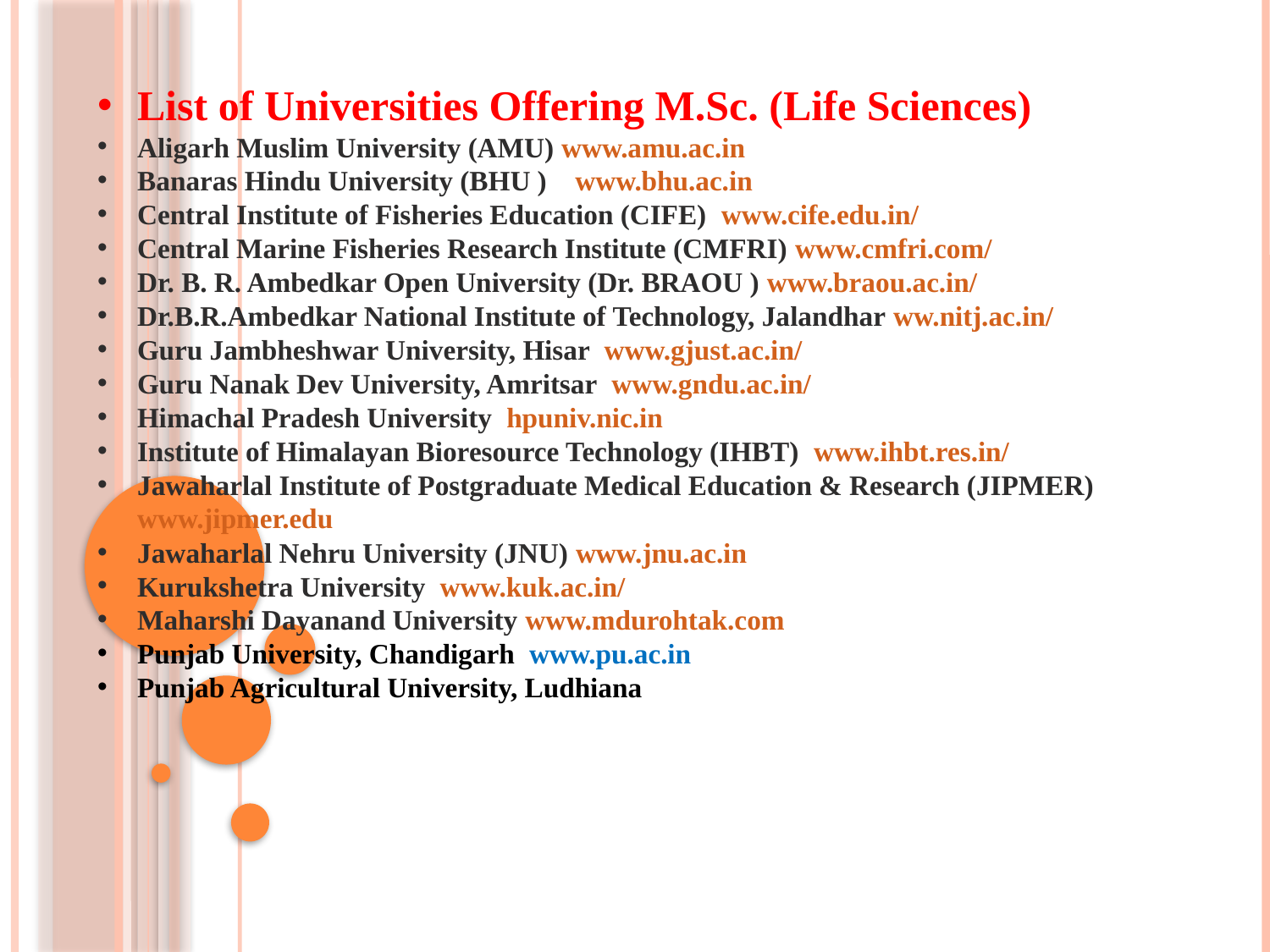

List of Universities Offering M.Sc. (Life Sciences)
Aligarh Muslim University (AMU) www.amu.ac.in
Banaras Hindu University (BHU )    www.bhu.ac.in
Central Institute of Fisheries Education (CIFE)  www.cife.edu.in/
Central Marine Fisheries Research Institute (CMFRI) www.cmfri.com/
Dr. B. R. Ambedkar Open University (Dr. BRAOU ) www.braou.ac.in/
Dr.B.R.Ambedkar National Institute of Technology, Jalandhar ww.nitj.ac.in/
Guru Jambheshwar University, Hisar  www.gjust.ac.in/
Guru Nanak Dev University, Amritsar  www.gndu.ac.in/
Himachal Pradesh University  hpuniv.nic.in
Institute of Himalayan Bioresource Technology (IHBT)  www.ihbt.res.in/
Jawaharlal Institute of Postgraduate Medical Education & Research (JIPMER)  www.jipmer.edu
Jawaharlal Nehru University (JNU) www.jnu.ac.in
Kurukshetra University  www.kuk.ac.in/
Maharshi Dayanand University www.mdurohtak.com
Punjab University, Chandigarh  www.pu.ac.in
Punjab Agricultural University, Ludhiana